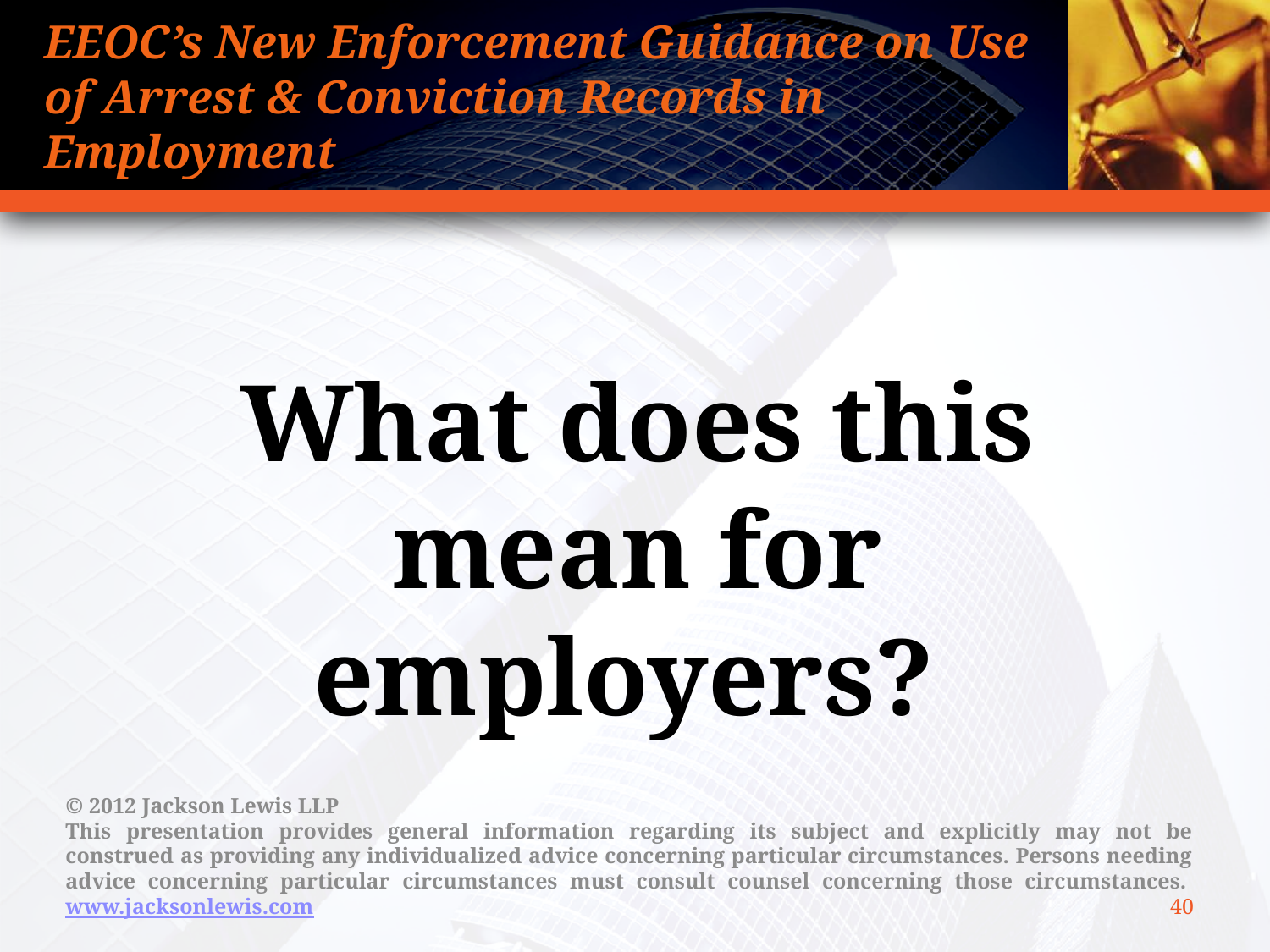

# EEOC’s New Enforcement Guidance on Use of Arrest & Conviction Records in Employment
	What does this mean for employers?

40